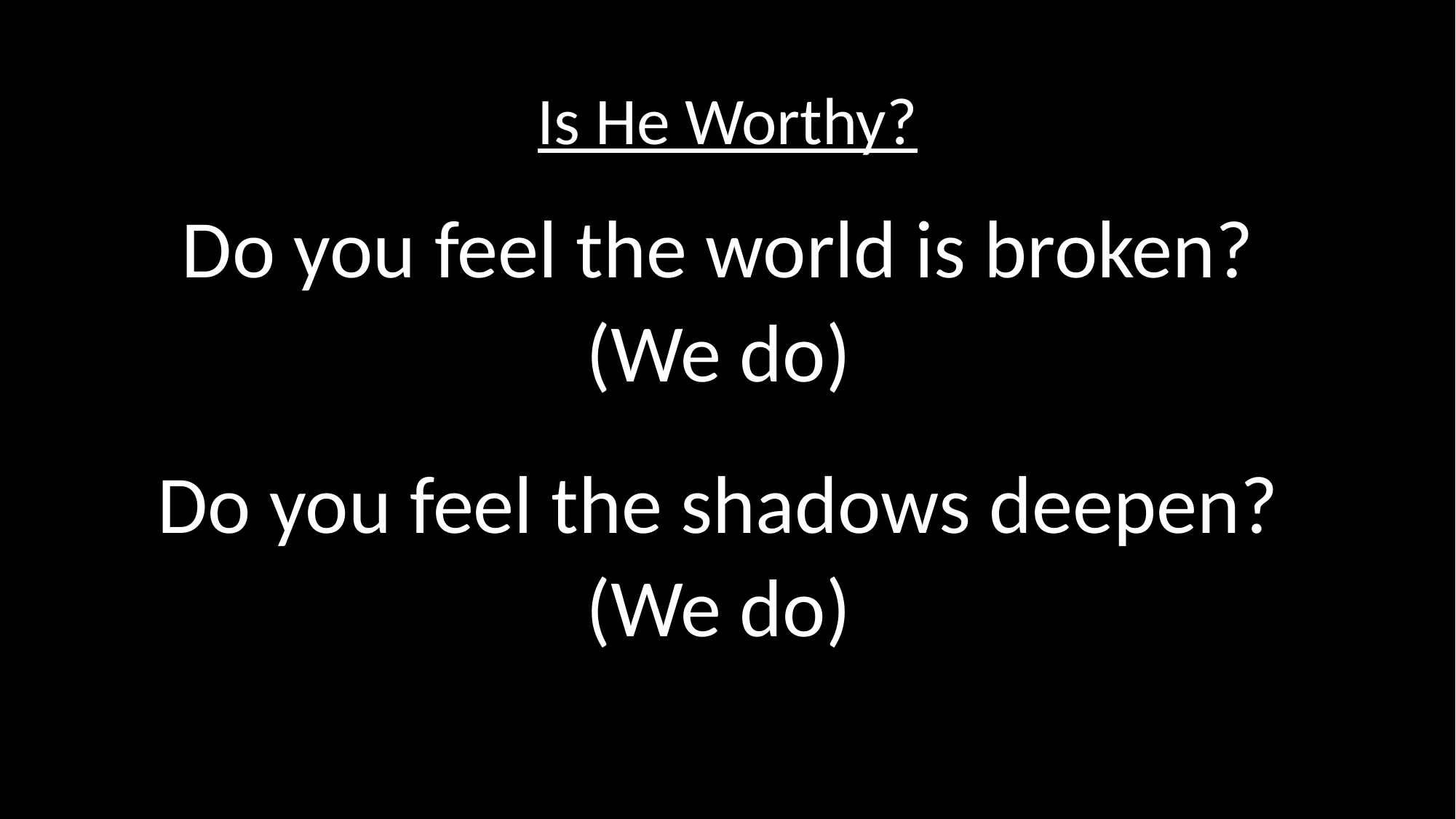

# Is He Worthy?
Do you feel the world is broken?
(We do)

Do you feel the shadows deepen?
(We do)